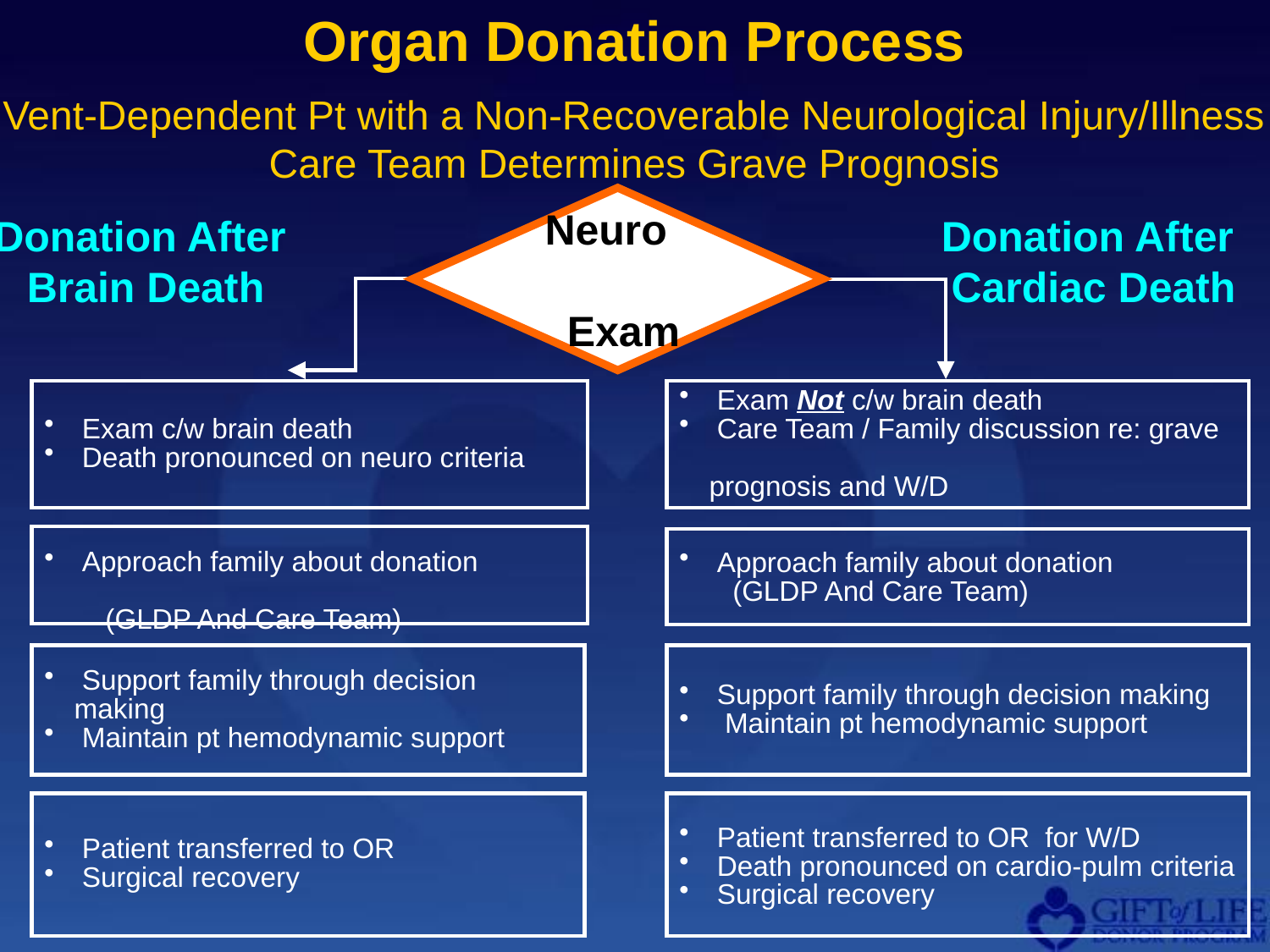

Organ Donation Process

Vent-Dependent Pt with a Non-Recoverable Neurological Injury/Illness
Care Team Determines Grave Prognosis

 Neuro
 Exam
Donation After
Brain Death
Donation After
Cardiac Death
 Exam c/w brain death
 Death pronounced on neuro criteria
 Exam Not c/w brain death
 Care Team / Family discussion re: grave 	 			 prognosis and W/D

 Approach family about donation
    (GLDP And Care Team)

 Approach family about donation
   (GLDP And Care Team)
 Support family through decision making
 Maintain pt hemodynamic support
 Support family through decision making
  Maintain pt hemodynamic support
 Patient transferred to OR
 Surgical recovery

 Patient transferred to OR  for W/D
 Death pronounced on cardio-pulm criteria
 Surgical recovery